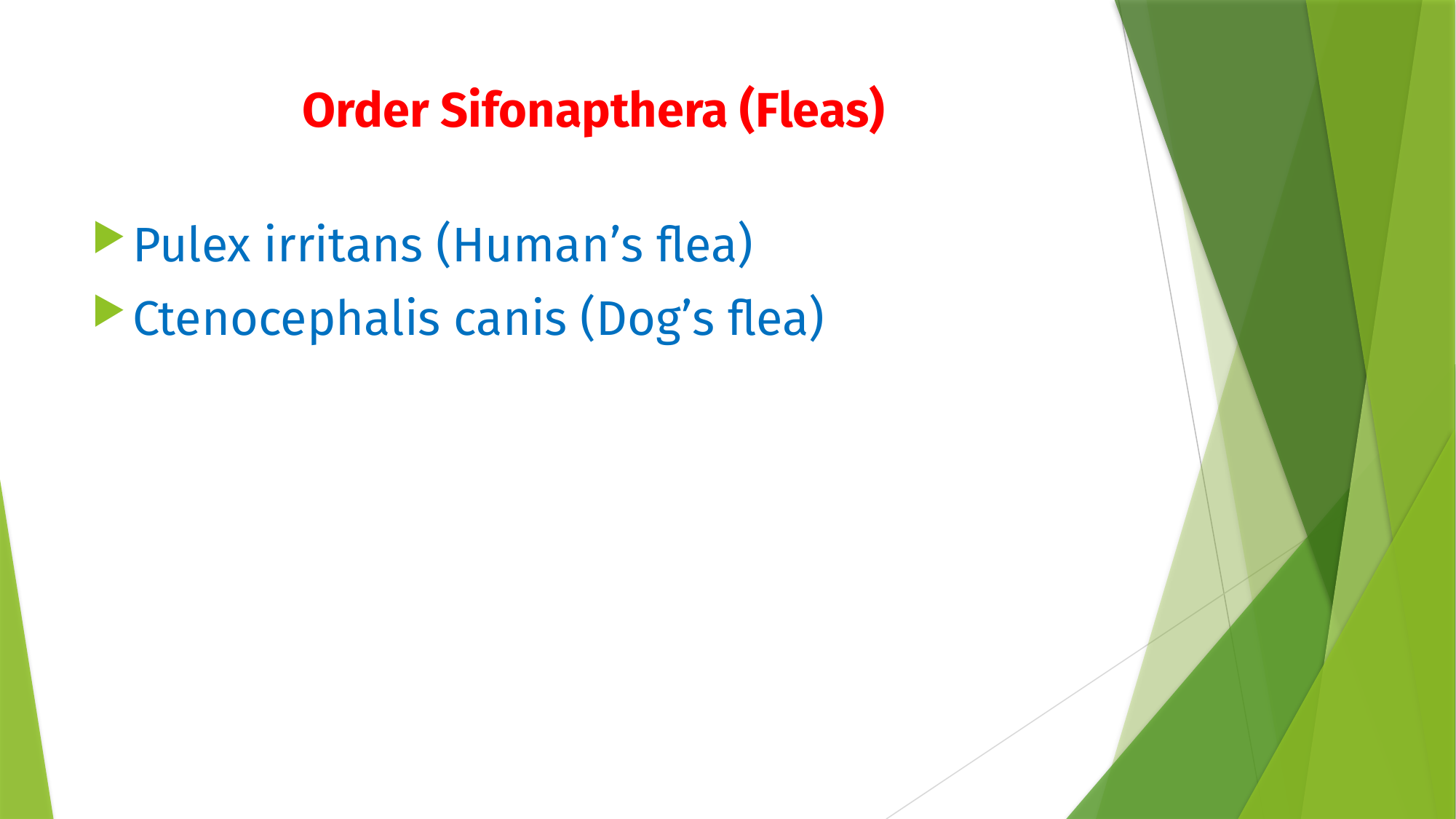

# Order Sifonapthera (Fleas)
Pulex irritans (Humanʼs flea)
Ctenocephalis canis (Dogʼs flea)